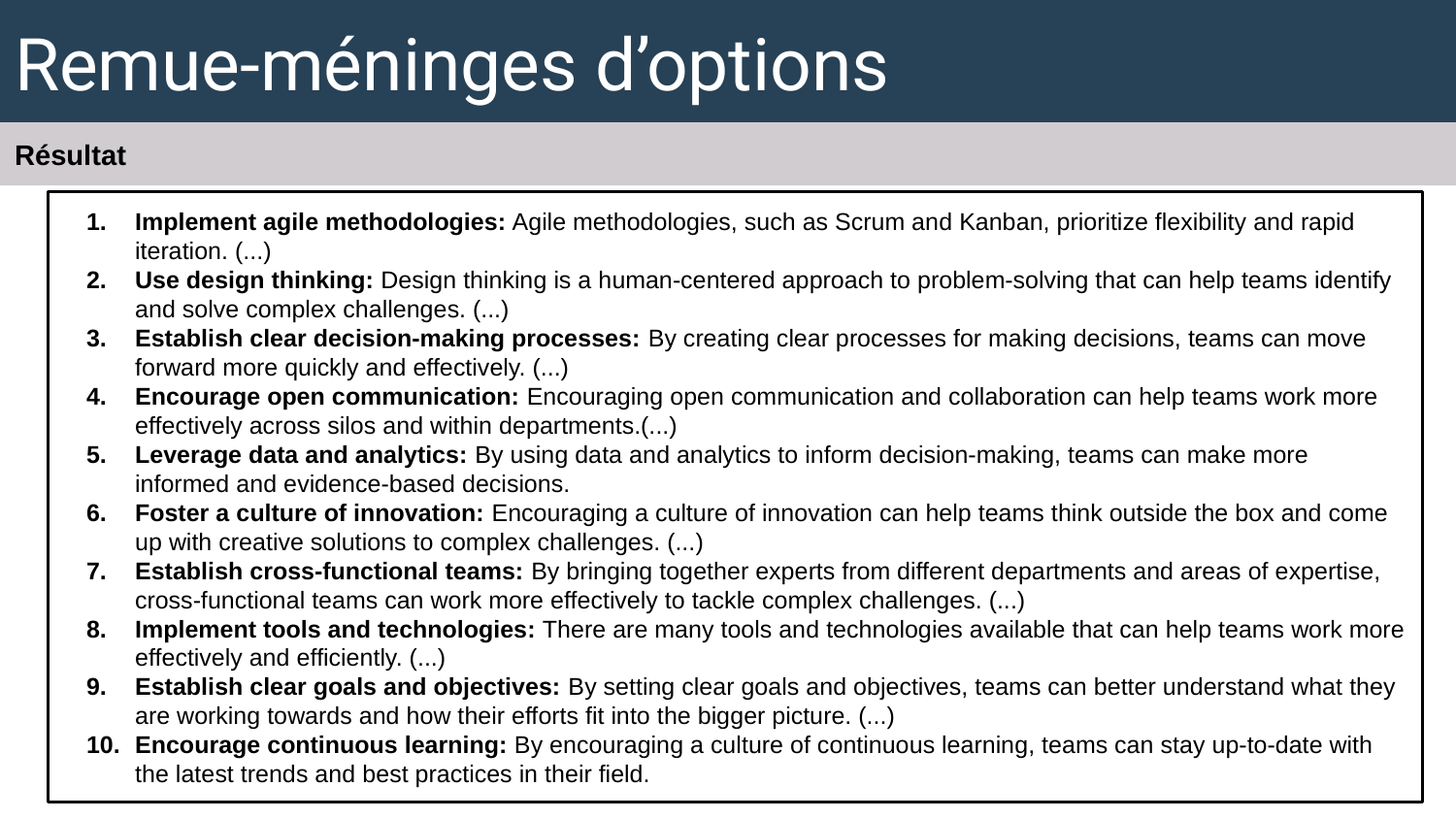

# Remue-méninges d’options

Résultat
Implement agile methodologies: Agile methodologies, such as Scrum and Kanban, prioritize flexibility and rapid iteration. (...)
Use design thinking: Design thinking is a human-centered approach to problem-solving that can help teams identify and solve complex challenges. (...)
Establish clear decision-making processes: By creating clear processes for making decisions, teams can move forward more quickly and effectively. (...)
Encourage open communication: Encouraging open communication and collaboration can help teams work more effectively across silos and within departments.(...)
Leverage data and analytics: By using data and analytics to inform decision-making, teams can make more informed and evidence-based decisions.
Foster a culture of innovation: Encouraging a culture of innovation can help teams think outside the box and come up with creative solutions to complex challenges. (...)
Establish cross-functional teams: By bringing together experts from different departments and areas of expertise, cross-functional teams can work more effectively to tackle complex challenges. (...)
Implement tools and technologies: There are many tools and technologies available that can help teams work more effectively and efficiently. (...)
Establish clear goals and objectives: By setting clear goals and objectives, teams can better understand what they are working towards and how their efforts fit into the bigger picture. (...)
Encourage continuous learning: By encouraging a culture of continuous learning, teams can stay up-to-date with the latest trends and best practices in their field.